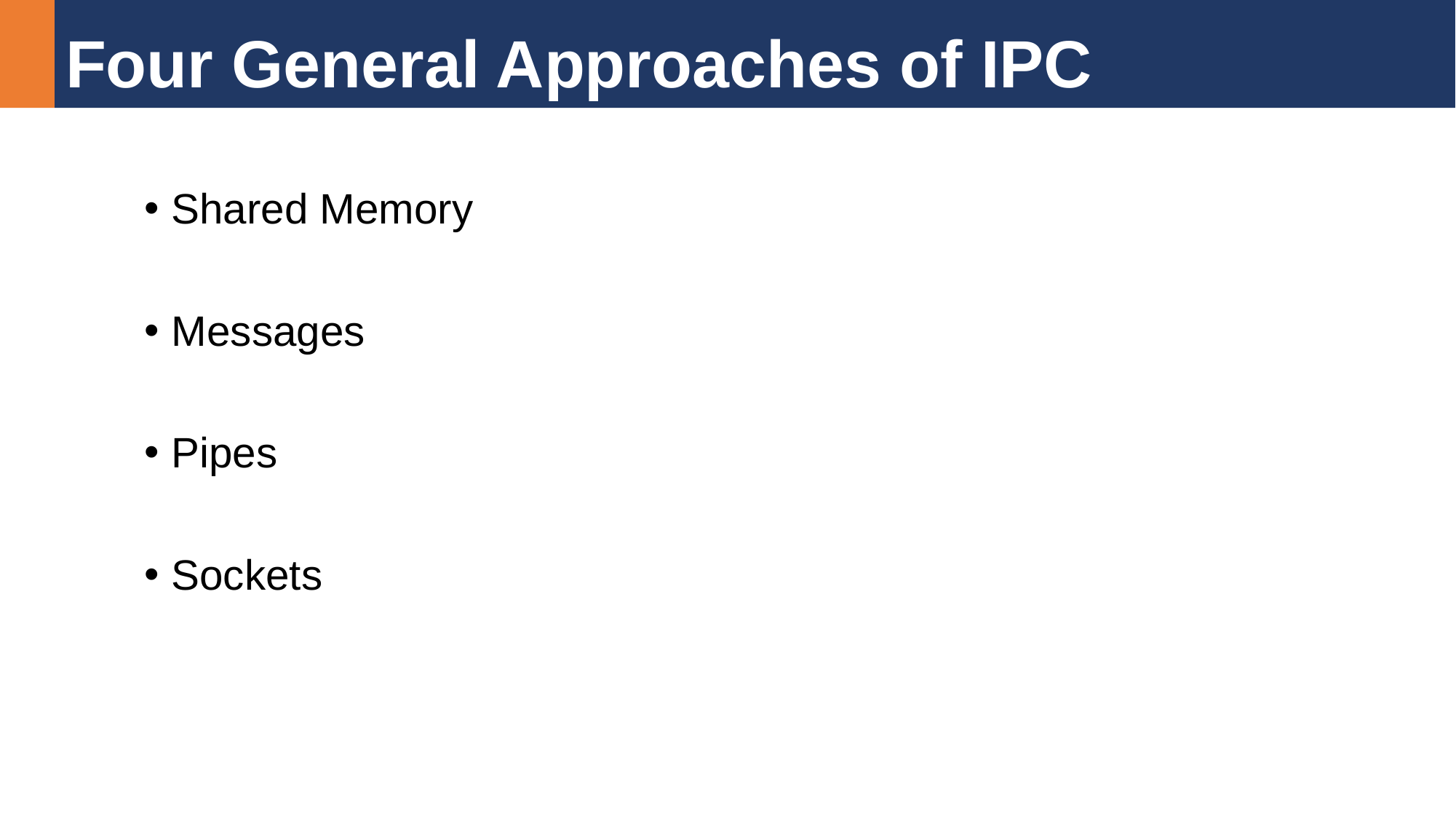

# Four General Approaches of IPC
Shared Memory

Messages

Pipes

Sockets